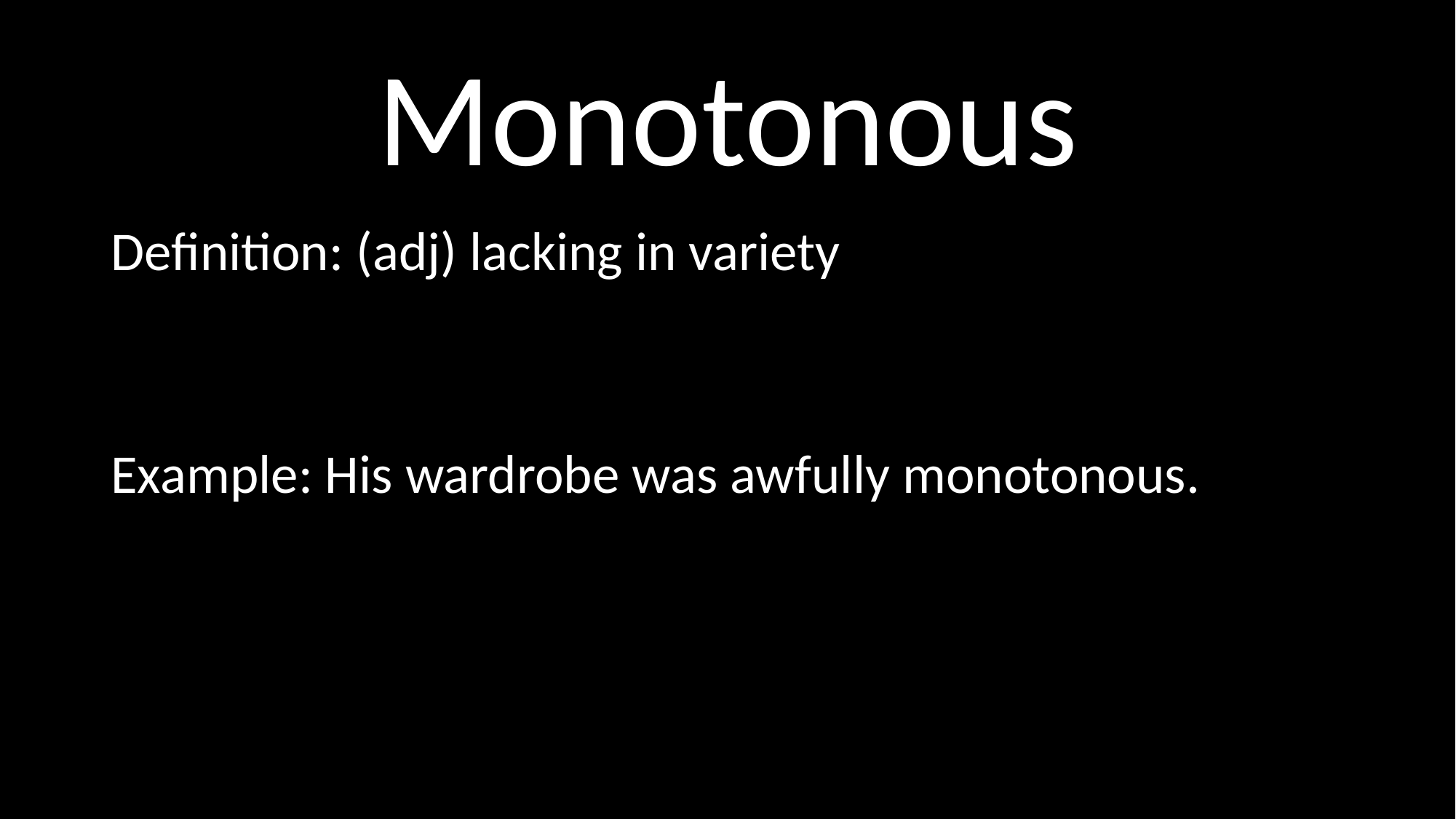

# Monotonous
Definition: (adj) lacking in variety

Example: His wardrobe was awfully monotonous.